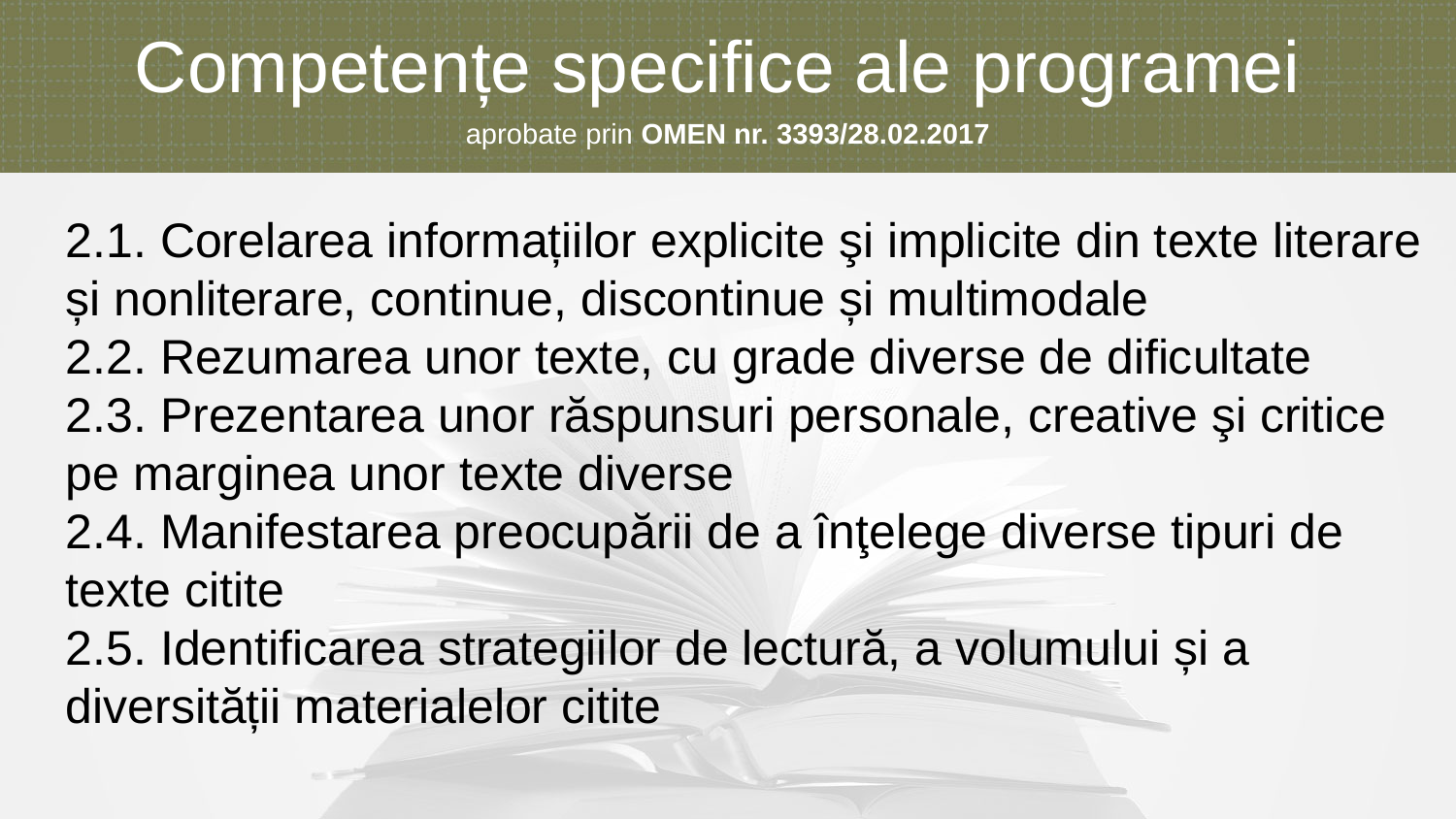

Competențe specifice ale programei
aprobate prin OMEN nr. 3393/28.02.2017
2.1. Corelarea informațiilor explicite şi implicite din texte literare și nonliterare, continue, discontinue și multimodale
2.2. Rezumarea unor texte, cu grade diverse de dificultate
2.3. Prezentarea unor răspunsuri personale, creative şi critice pe marginea unor texte diverse
2.4. Manifestarea preocupării de a înţelege diverse tipuri de     texte citite
2.5. Identificarea strategiilor de lectură, a volumului și a
diversității materialelor citite